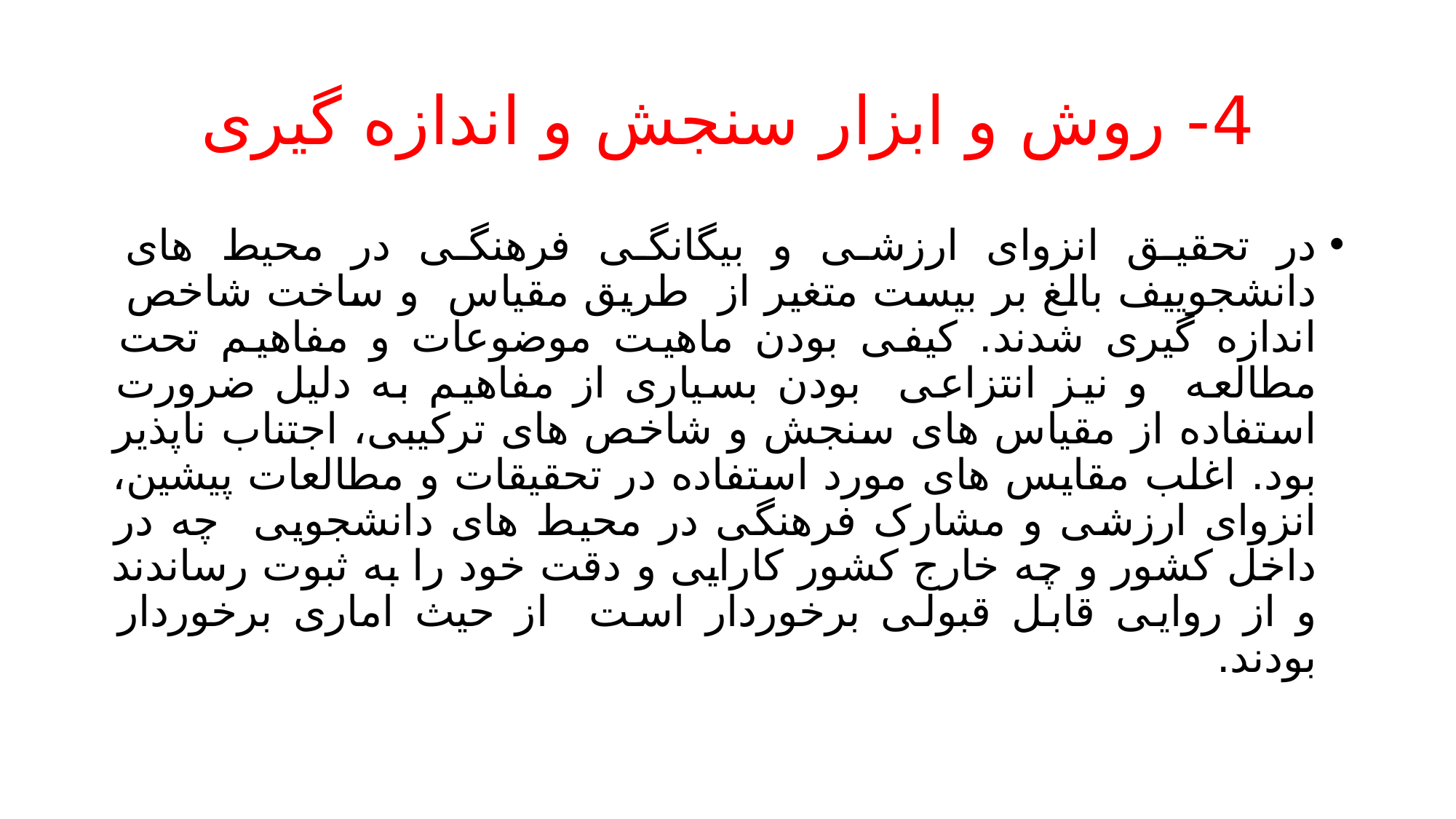

# 4- روش و ابزار سنجش و اندازه گیری
در تحقیق انزوای ارزشی و بیگانگی فرهنگی در محیط های دانشجوییف بالغ بر بیست متغیر از  طریق مقیاس  و ساخت شاخص  اندازه گیری شدند. کیفی بودن ماهیت موضوعات و مفاهیم تحت مطالعه  و نیز انتزاعی  بودن بسیاری از مفاهیم به دلیل ضرورت استفاده از مقیاس های سنجش و شاخص های ترکیبی، اجتناب ناپذیر بود. اغلب مقایس های مورد استفاده در تحقیقات و مطالعات پیشین، انزوای ارزشی و مشارک فرهنگی در محیط های دانشجویی  چه در داخل کشور و چه خارج کشور کارایی و دقت خود را به ثبوت رساندند و از روایی قابل قبولی برخوردار است  از حیث اماری برخوردار بودند.